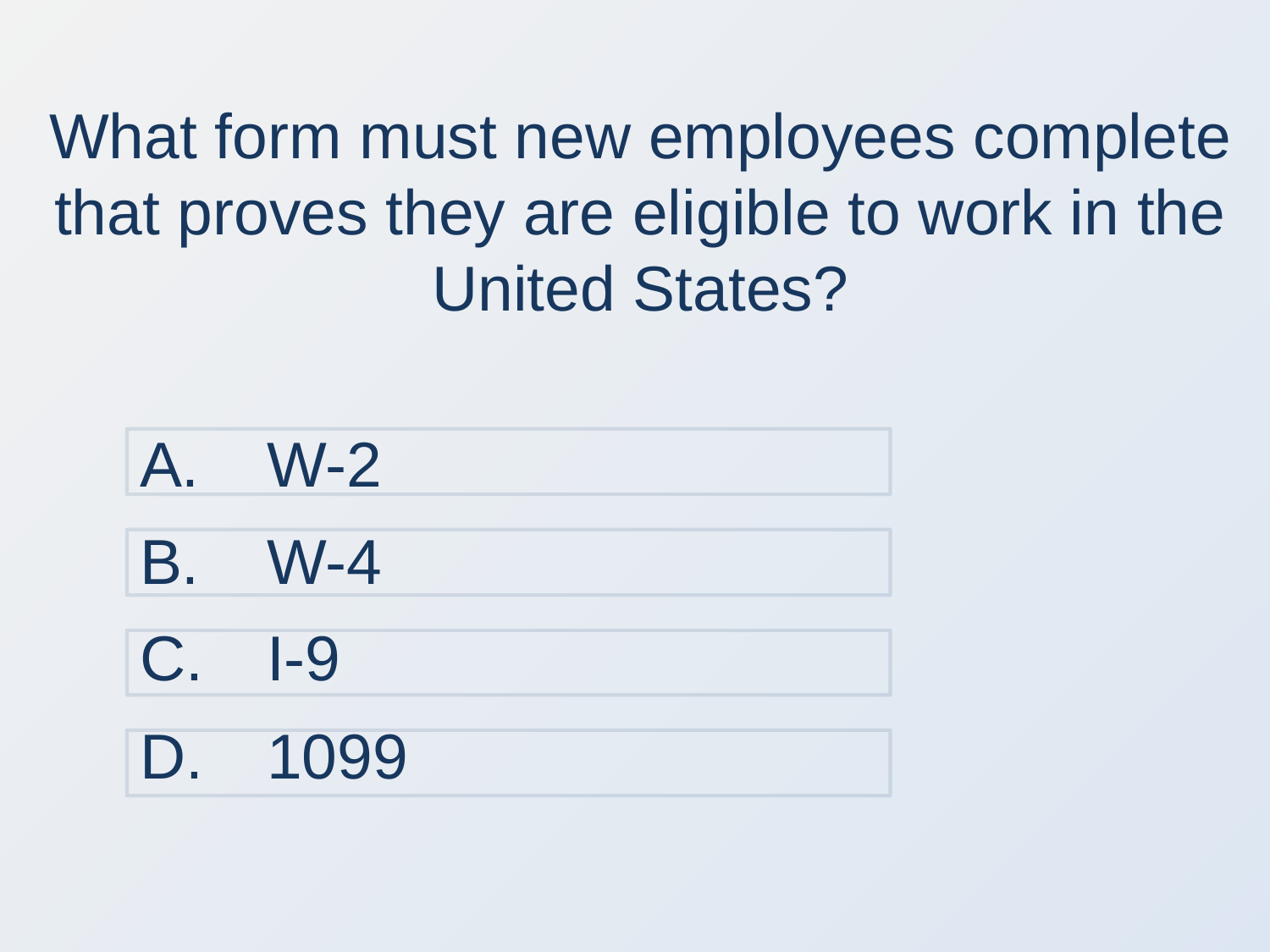

What form must new employees complete that proves they are eligible to work in the United States?

W-2
W-4
I-9
1099